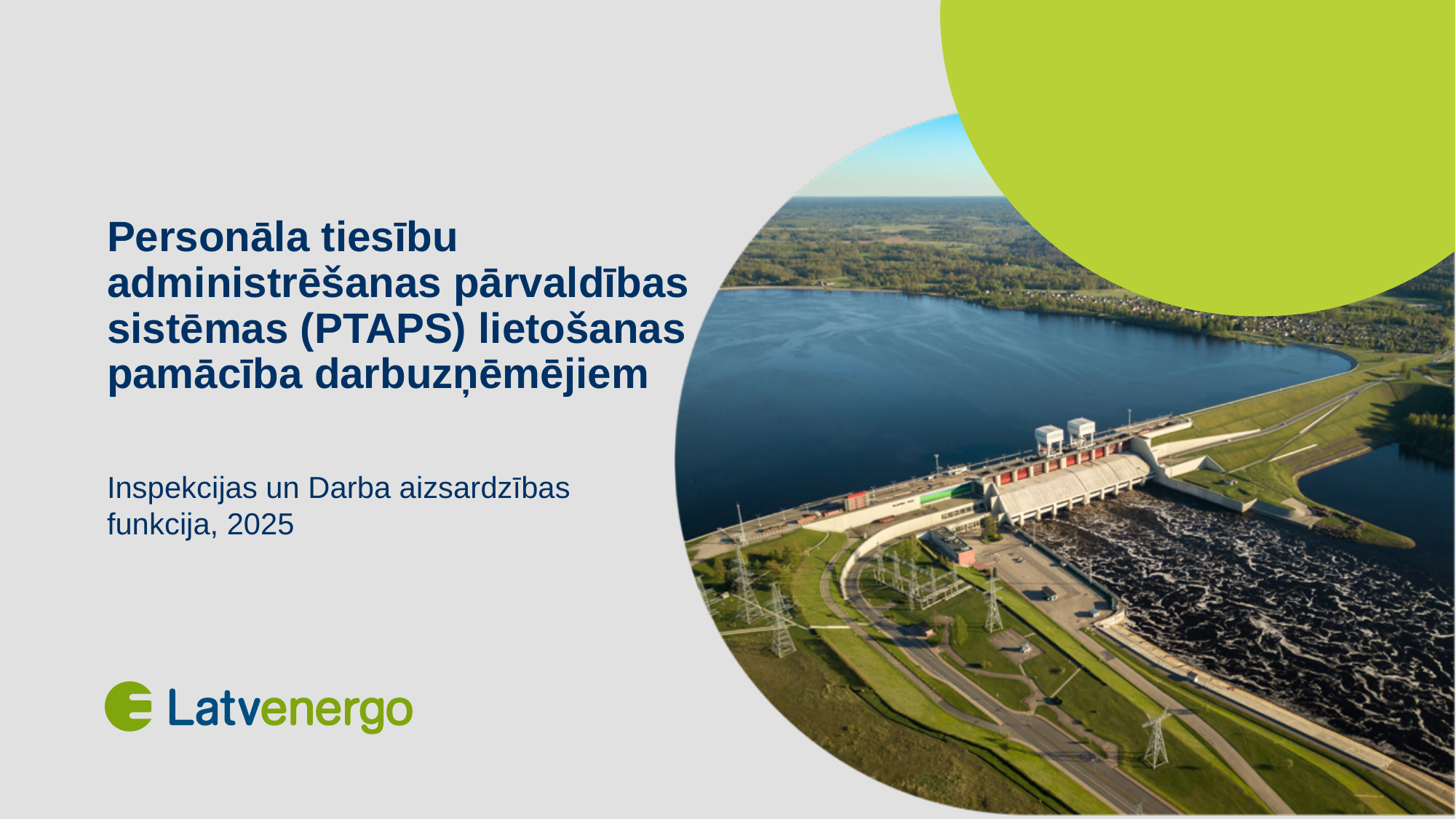

# Personāla tiesību administrēšanas pārvaldības sistēmas (PTAPS) lietošanas pamācība darbuzņēmējiem
Inspekcijas un Darba aizsardzības funkcija, 2025